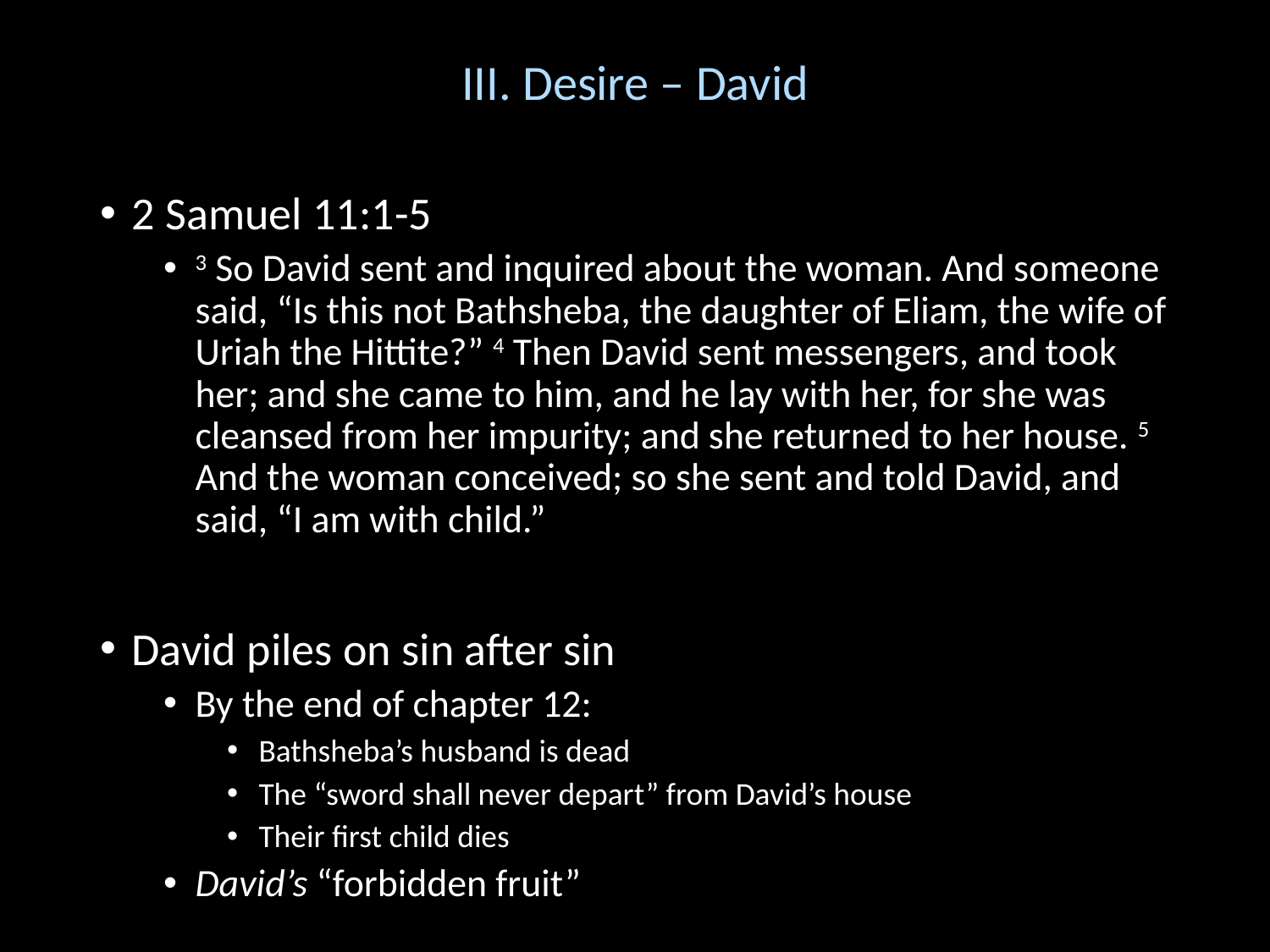

# III. Desire – David
2 Samuel 11:1-5
3 So David sent and inquired about the woman. And someone said, “Is this not Bathsheba, the daughter of Eliam, the wife of Uriah the Hittite?” 4 Then David sent messengers, and took her; and she came to him, and he lay with her, for she was cleansed from her impurity; and she returned to her house. 5 And the woman conceived; so she sent and told David, and said, “I am with child.”

David piles on sin after sin
By the end of chapter 12:
Bathsheba’s husband is dead
The “sword shall never depart” from David’s house
Their first child dies
David’s “forbidden fruit”